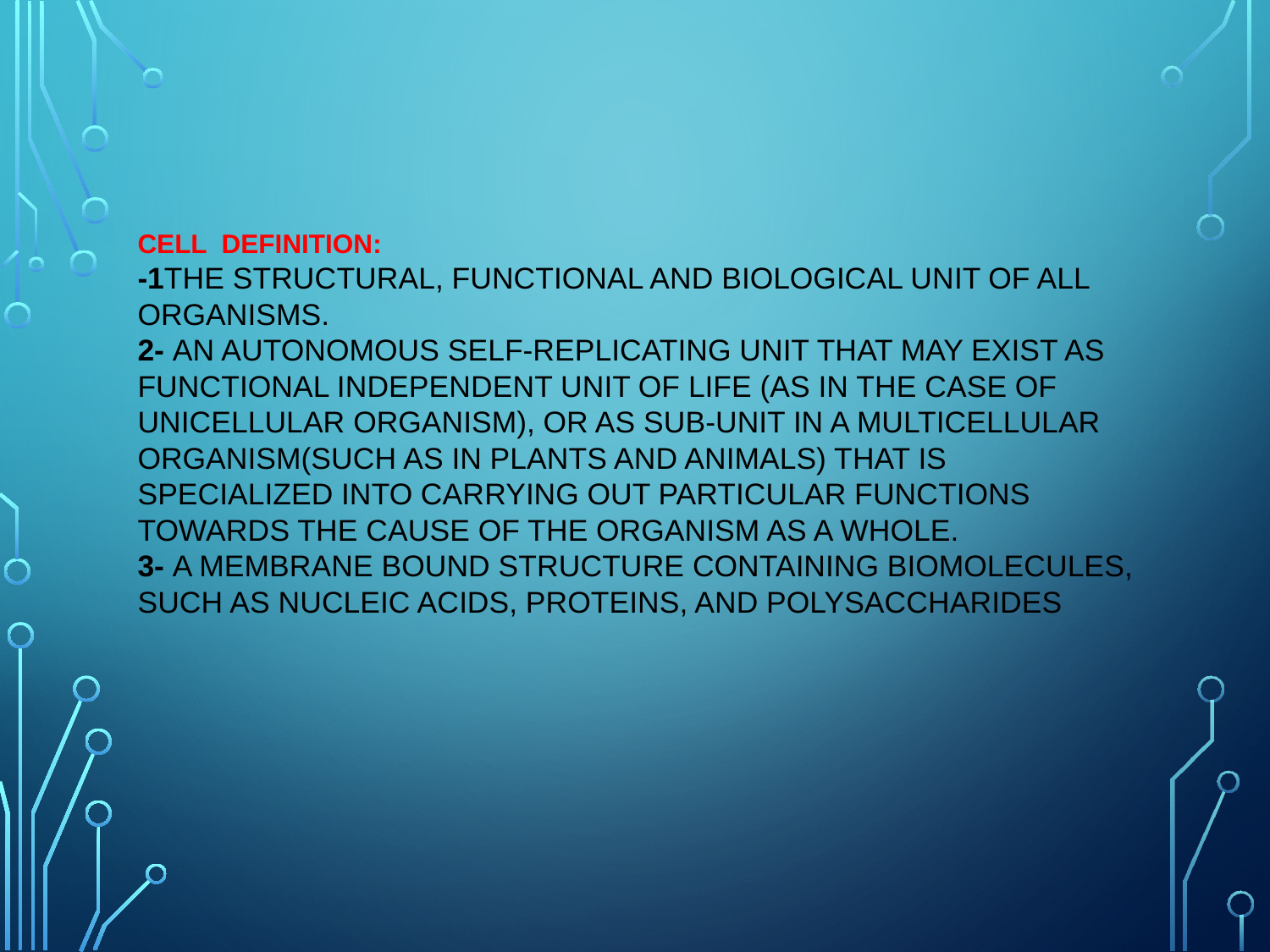

# Cell  Definition: -1The structural, functional and biological unit of all organisms. 2- An autonomous self-replicating unit that may exist as functional independent unit of life (as in the case of unicellular organism), or as sub-unit in a multicellular organism(such as in plants and animals) that is specialized into carrying out particular functions towards the cause of the organism as a whole. 3- A membrane bound structure containing biomolecules, such as nucleic acids, proteins, and polysaccharides